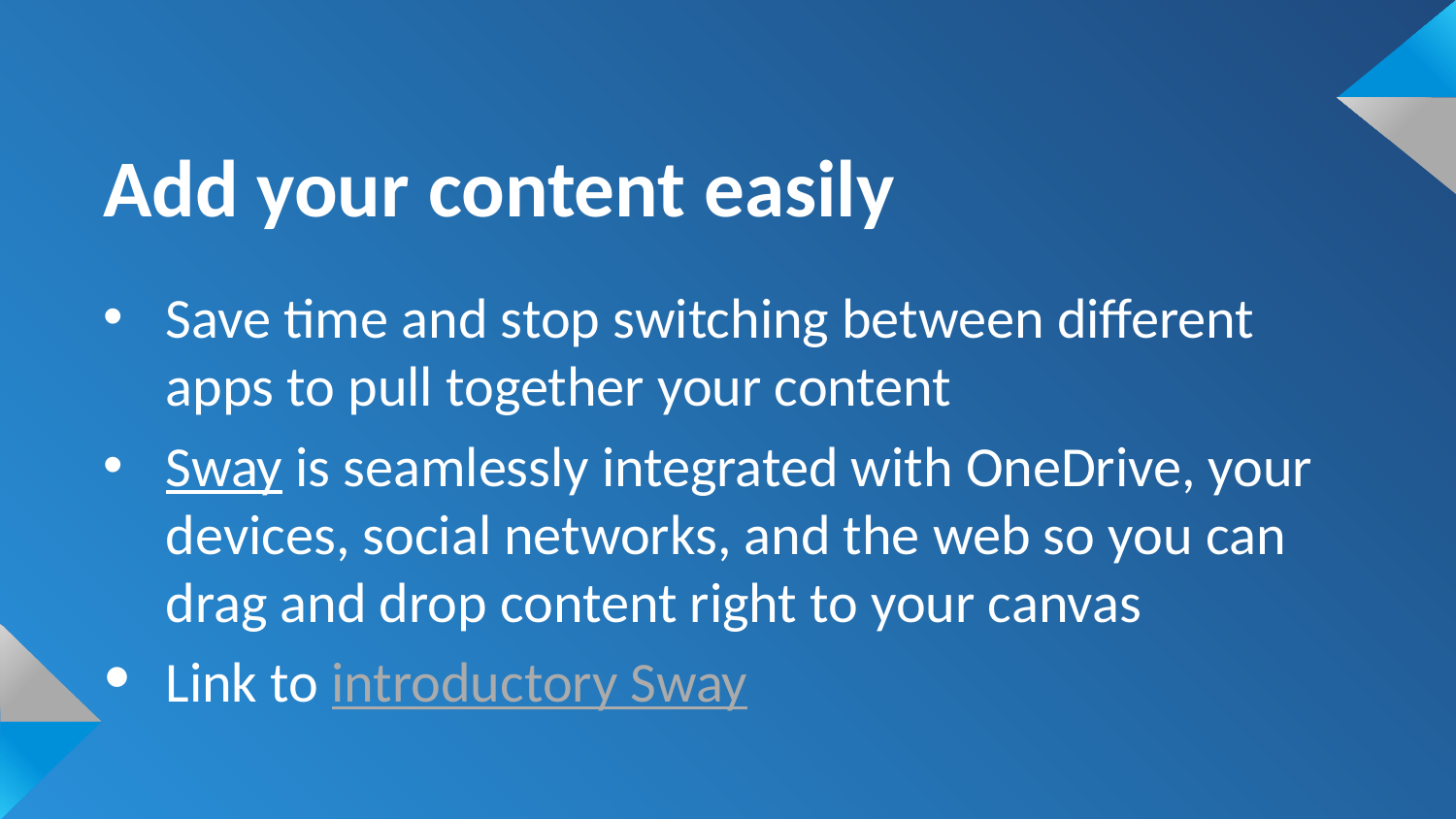

# Add your content easily
Save time and stop switching between different apps to pull together your content
Sway is seamlessly integrated with OneDrive, your devices, social networks, and the web so you can drag and drop content right to your canvas
Link to introductory Sway